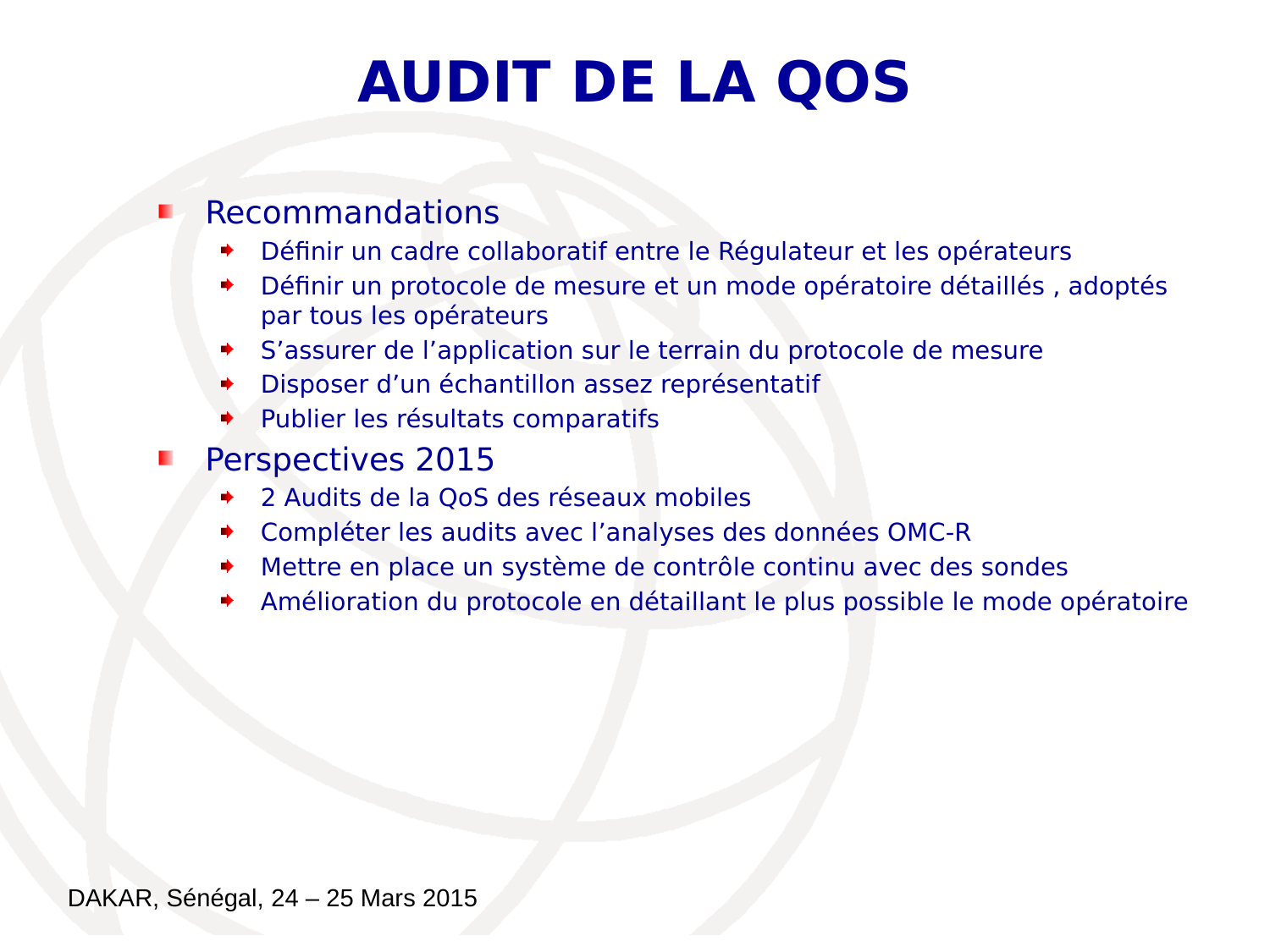

# AUDIT DE LA QOS
Recommandations
Définir un cadre collaboratif entre le Régulateur et les opérateurs
Définir un protocole de mesure et un mode opératoire détaillés , adoptés par tous les opérateurs
S’assurer de l’application sur le terrain du protocole de mesure
Disposer d’un échantillon assez représentatif
Publier les résultats comparatifs
Perspectives 2015
2 Audits de la QoS des réseaux mobiles
Compléter les audits avec l’analyses des données OMC-R
Mettre en place un système de contrôle continu avec des sondes
Amélioration du protocole en détaillant le plus possible le mode opératoire

DAKAR, Sénégal, 24 – 25 Mars 2015